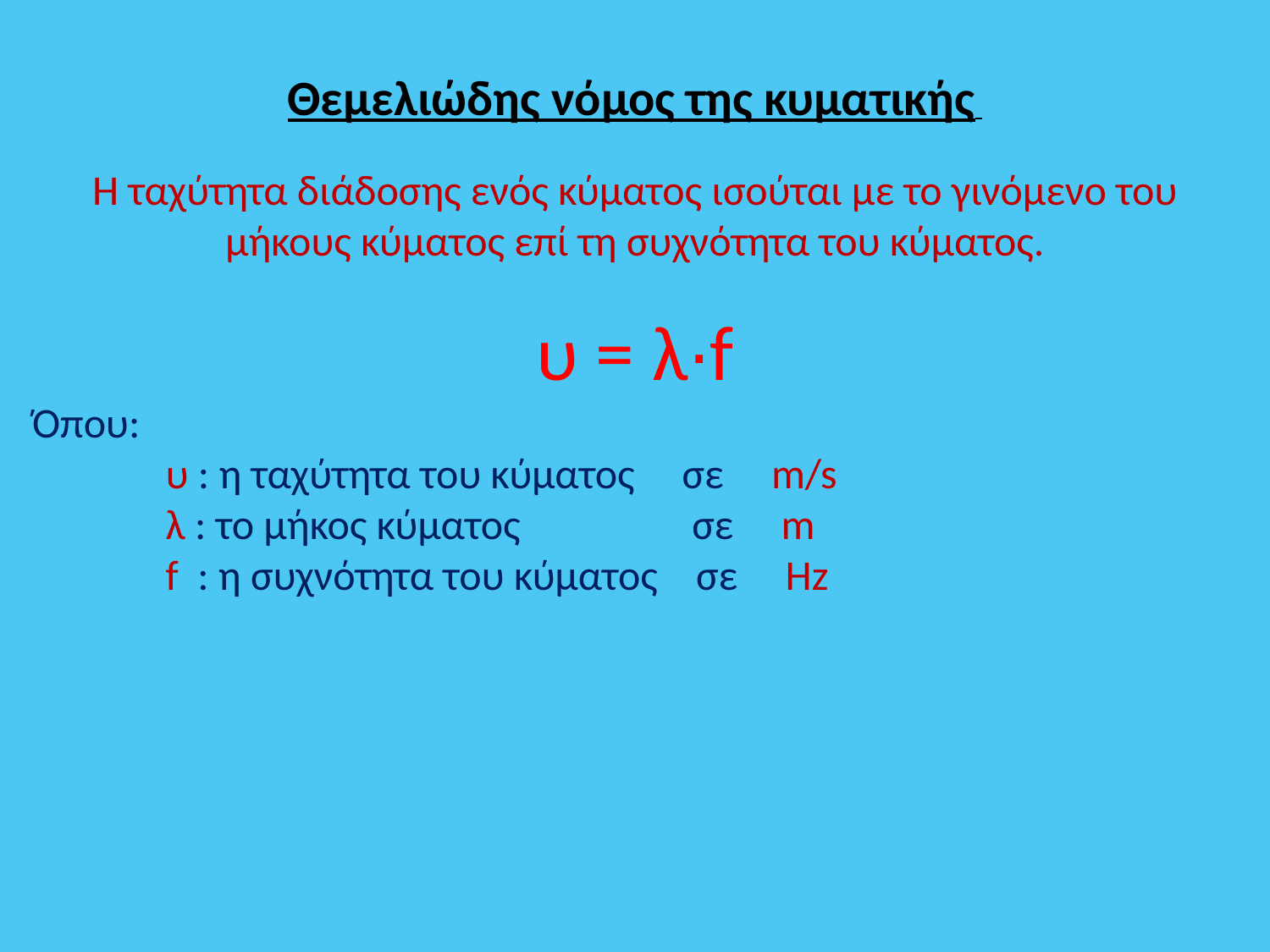

Θεμελιώδης νόμος της κυματικής

Η ταχύτητα διάδοσης ενός κύματος ισούται με το γινόμενο του μήκους κύματος επί τη συχνότητα του κύματος.

υ = λ∙f
Όπου:
              υ : η ταχύτητα του κύματος     σε     m/s
              λ : το μήκος κύματος                  σε     m
              f  : η συχνότητα του κύματος    σε     Hz